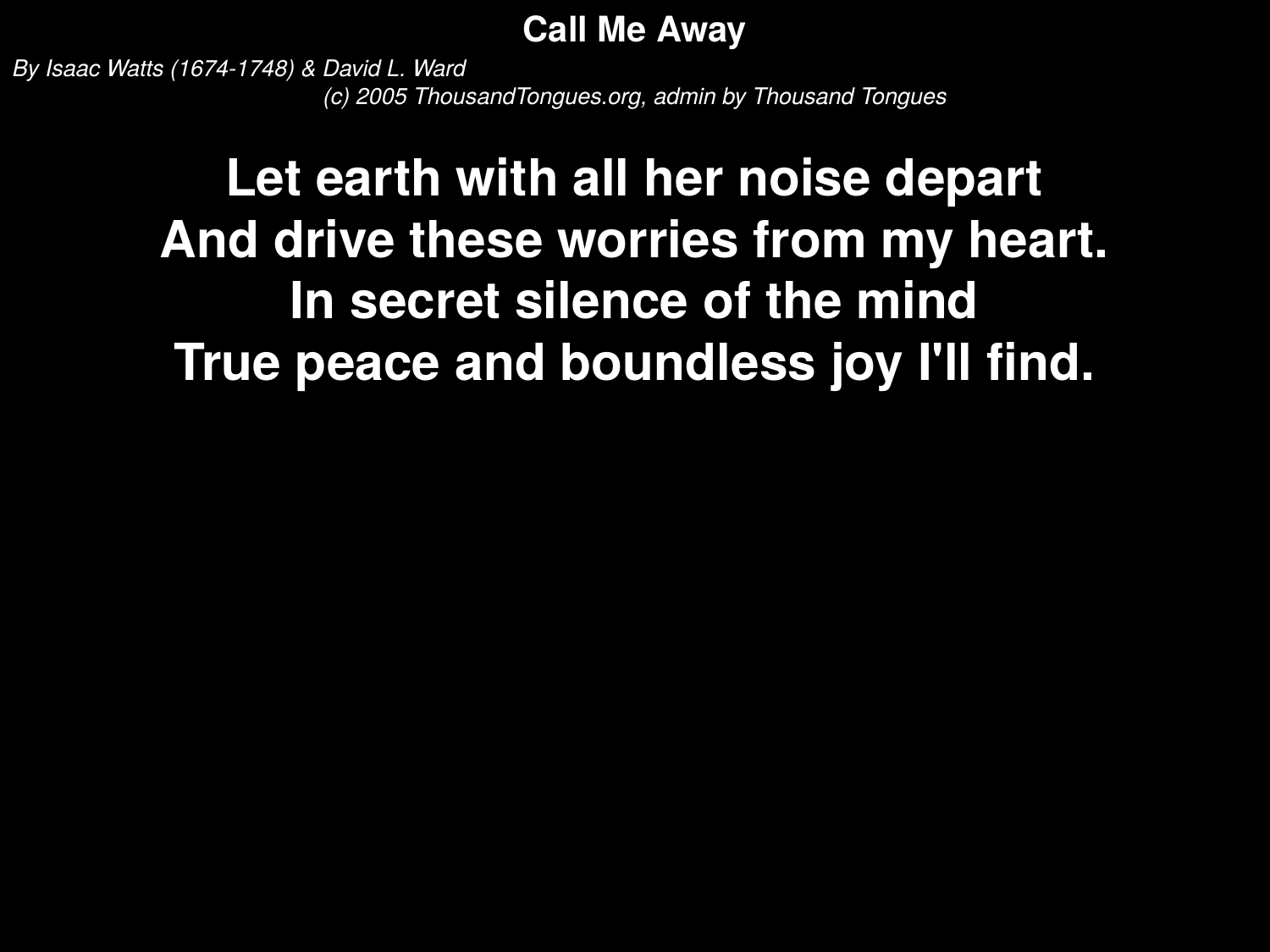

Call Me Away
By Isaac Watts (1674-1748) & David L. Ward
(c) 2005 ThousandTongues.org, admin by Thousand Tongues
Let earth with all her noise depart
And drive these worries from my heart.
In secret silence of the mind
True peace and boundless joy I'll find.